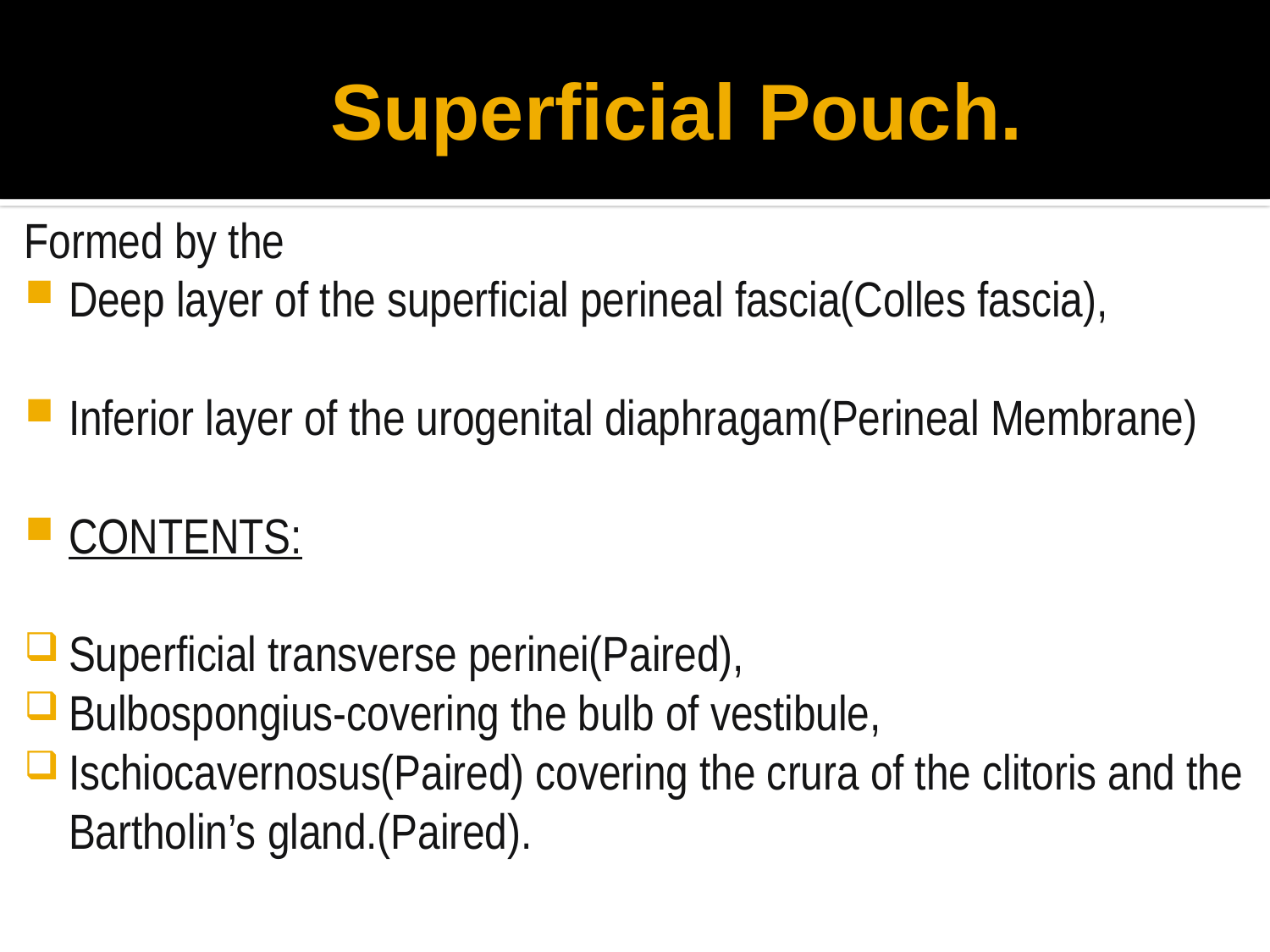

# Superficial Pouch.
Formed by the
Deep layer of the superficial perineal fascia(Colles fascia),

Inferior layer of the urogenital diaphragam(Perineal Membrane)

CONTENTS:

Superficial transverse perinei(Paired),
Bulbospongius-covering the bulb of vestibule,
Ischiocavernosus(Paired) covering the crura of the clitoris and the Bartholin’s gland.(Paired).